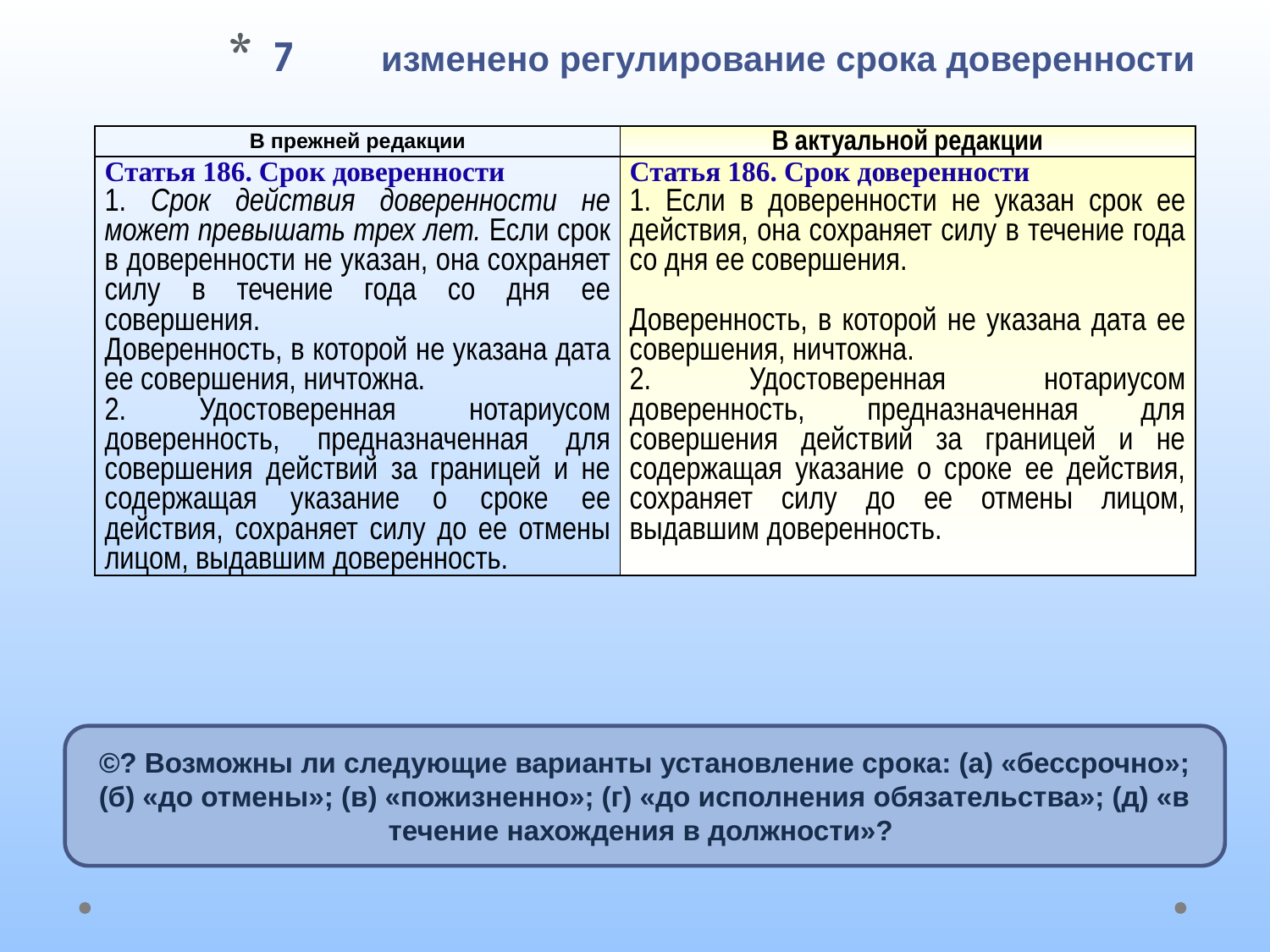

7        изменено регулирование срока доверенности
| В прежней редакции | В актуальной редакции |
| --- | --- |
| Статья 186. Срок доверенности 1. Срок действия доверенности не может превышать трех лет. Если срок в доверенности не указан, она сохраняет силу в течение года со дня ее совершения. Доверенность, в которой не указана дата ее совершения, ничтожна. 2. Удостоверенная нотариусом доверенность, предназначенная для совершения действий за границей и не содержащая указание о сроке ее действия, сохраняет силу до ее отмены лицом, выдавшим доверенность. | Статья 186. Срок доверенности 1. Если в доверенности не указан срок ее действия, она сохраняет силу в течение года со дня ее совершения.   Доверенность, в которой не указана дата ее совершения, ничтожна. 2. Удостоверенная нотариусом доверенность, предназначенная для совершения действий за границей и не содержащая указание о сроке ее действия, сохраняет силу до ее отмены лицом, выдавшим доверенность. |
©? Возможны ли следующие варианты установление срока: (а) «бессрочно»; (б) «до отмены»; (в) «пожизненно»; (г) «до исполнения обязательства»; (д) «в течение нахождения в должности»?